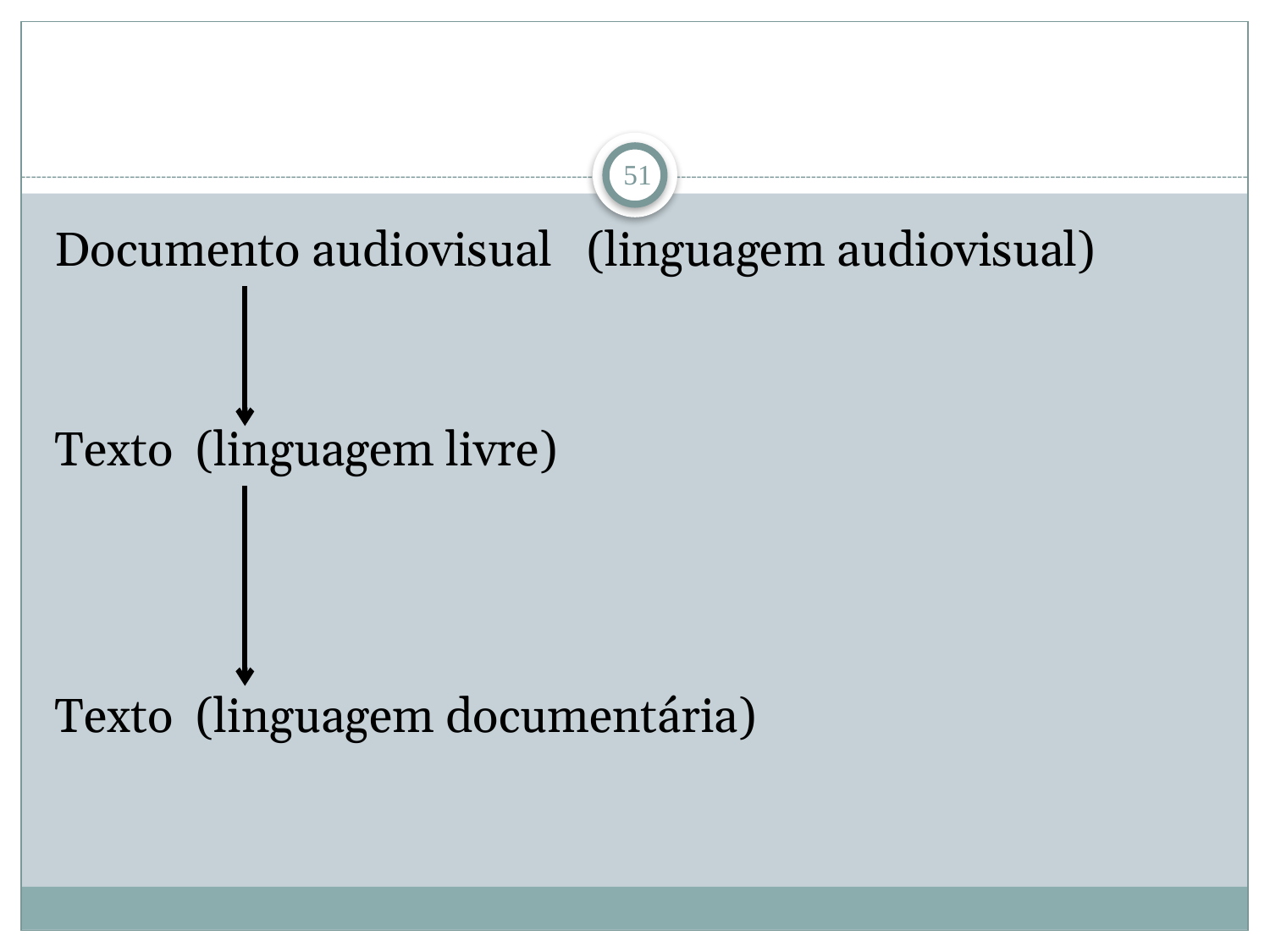

#
51
Documento audiovisual   (linguagem audiovisual)

Texto  (linguagem livre)

Texto  (linguagem documentária)